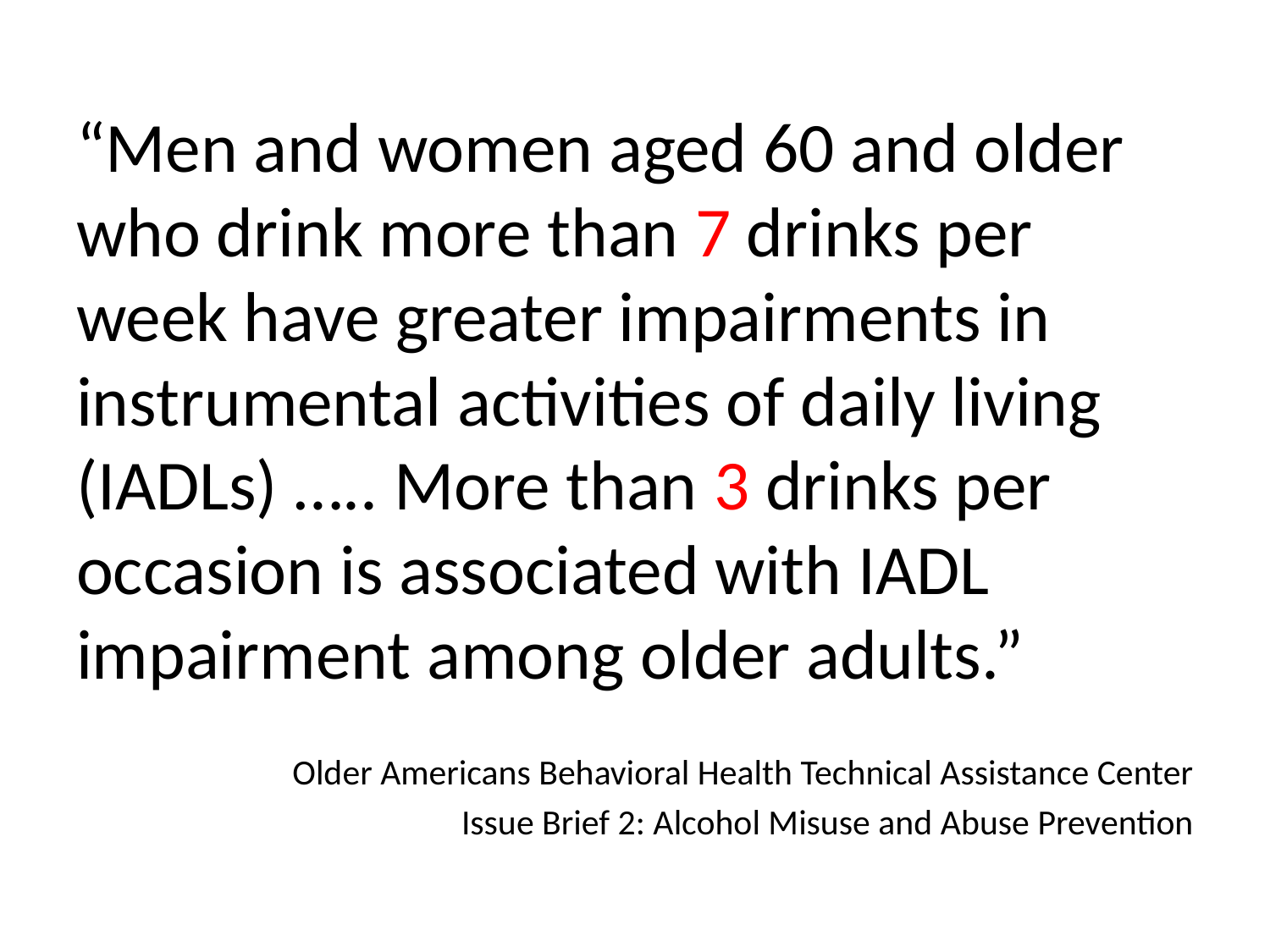

“Men and women aged 60 and older who drink more than 7 drinks per week have greater impairments in instrumental activities of daily living (IADLs) ….. More than 3 drinks per occasion is associated with IADL impairment among older adults.”

Older Americans Behavioral Health Technical Assistance Center
Issue Brief 2: Alcohol Misuse and Abuse Prevention